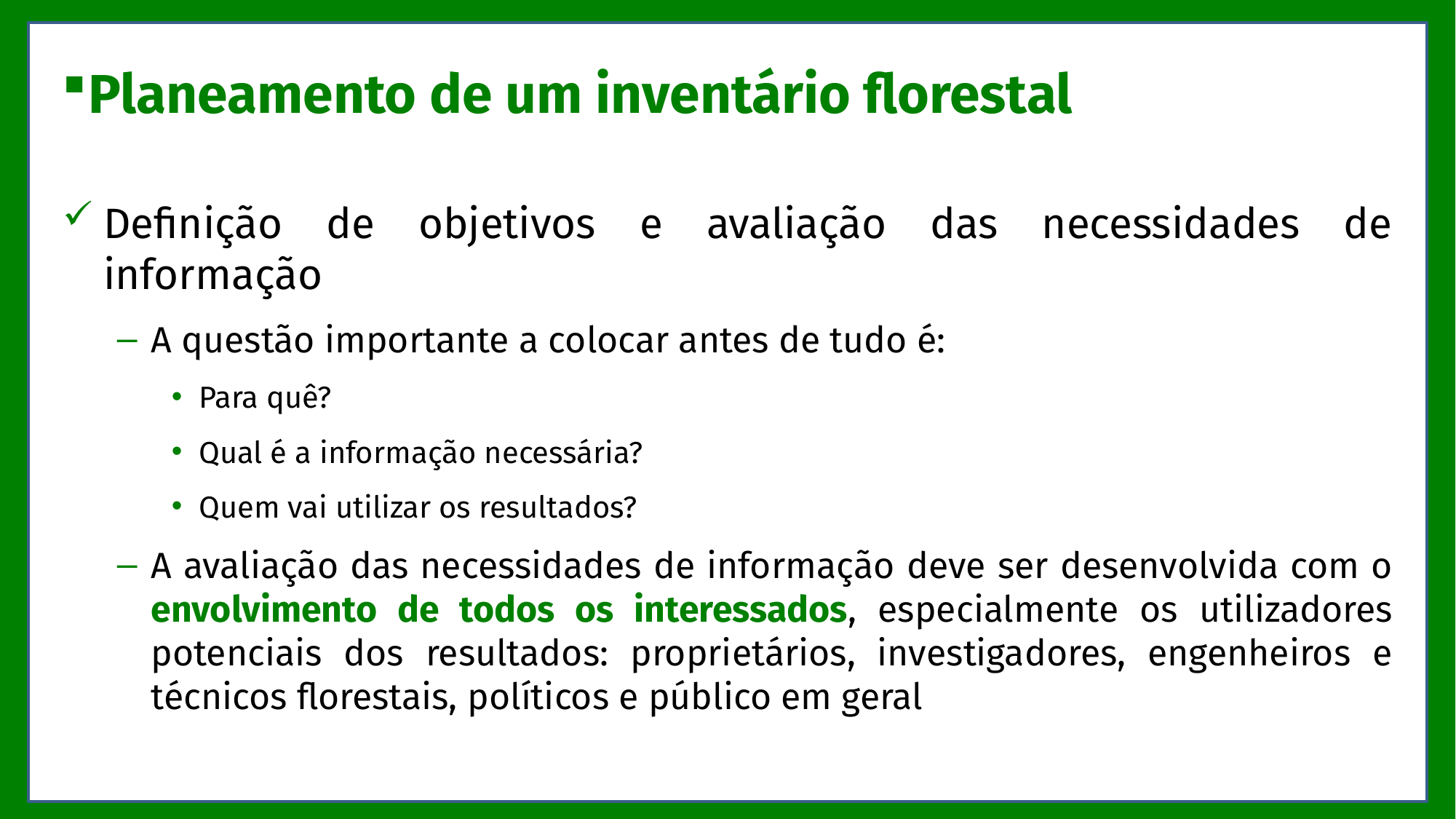

# Planeamento de um inventário florestal

Definição de objetivos e avaliação das necessidades de informação
A questão importante a colocar antes de tudo é:
Para quê?
Qual é a informação necessária?
Quem vai utilizar os resultados?
A avaliação das necessidades de informação deve ser desenvolvida com o envolvimento de todos os interessados, especialmente os utilizadores potenciais dos resultados: proprietários, investigadores, engenheiros e técnicos florestais, políticos e público em geral